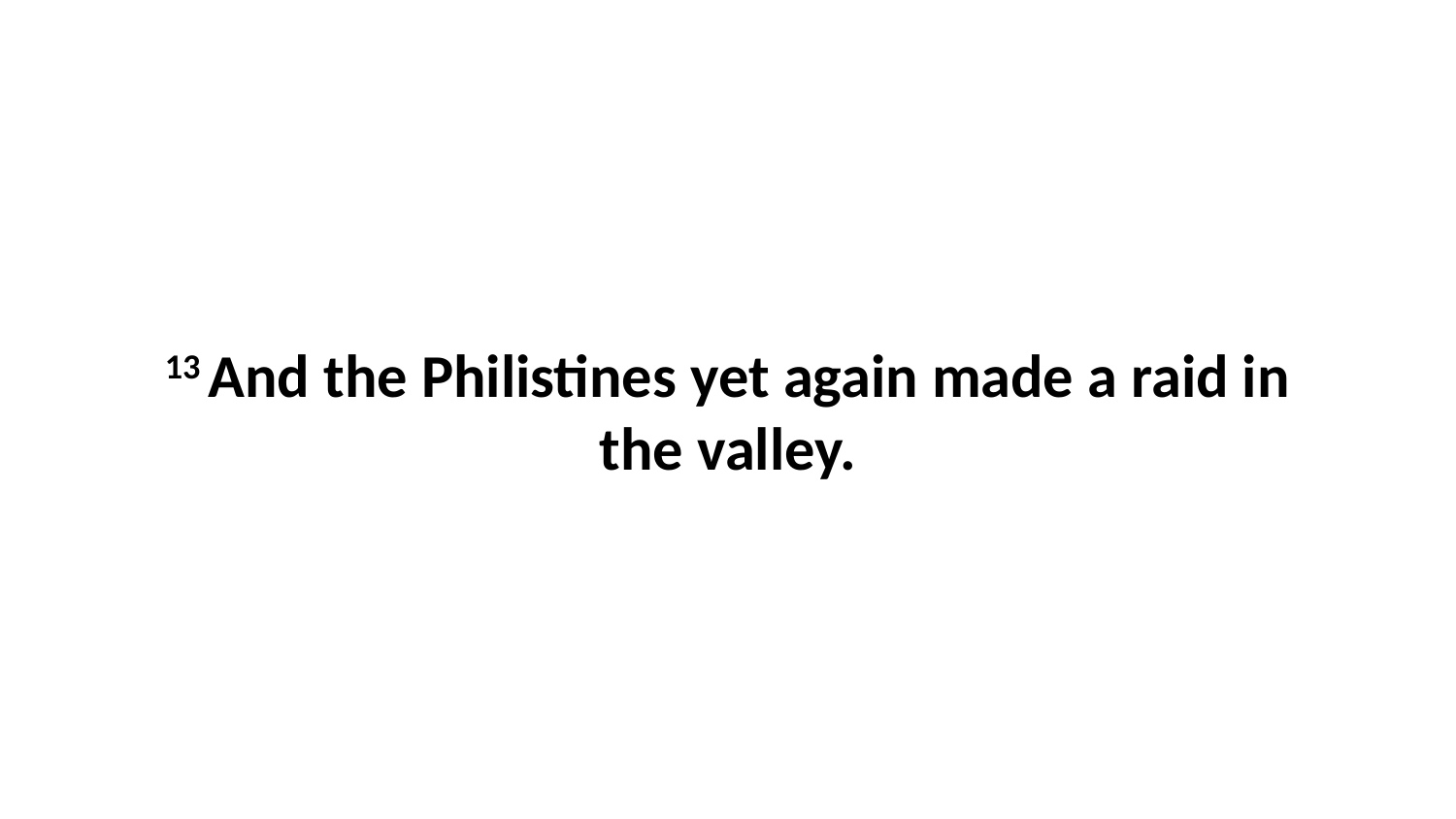

13 And the Philistines yet again made a raid in the valley.